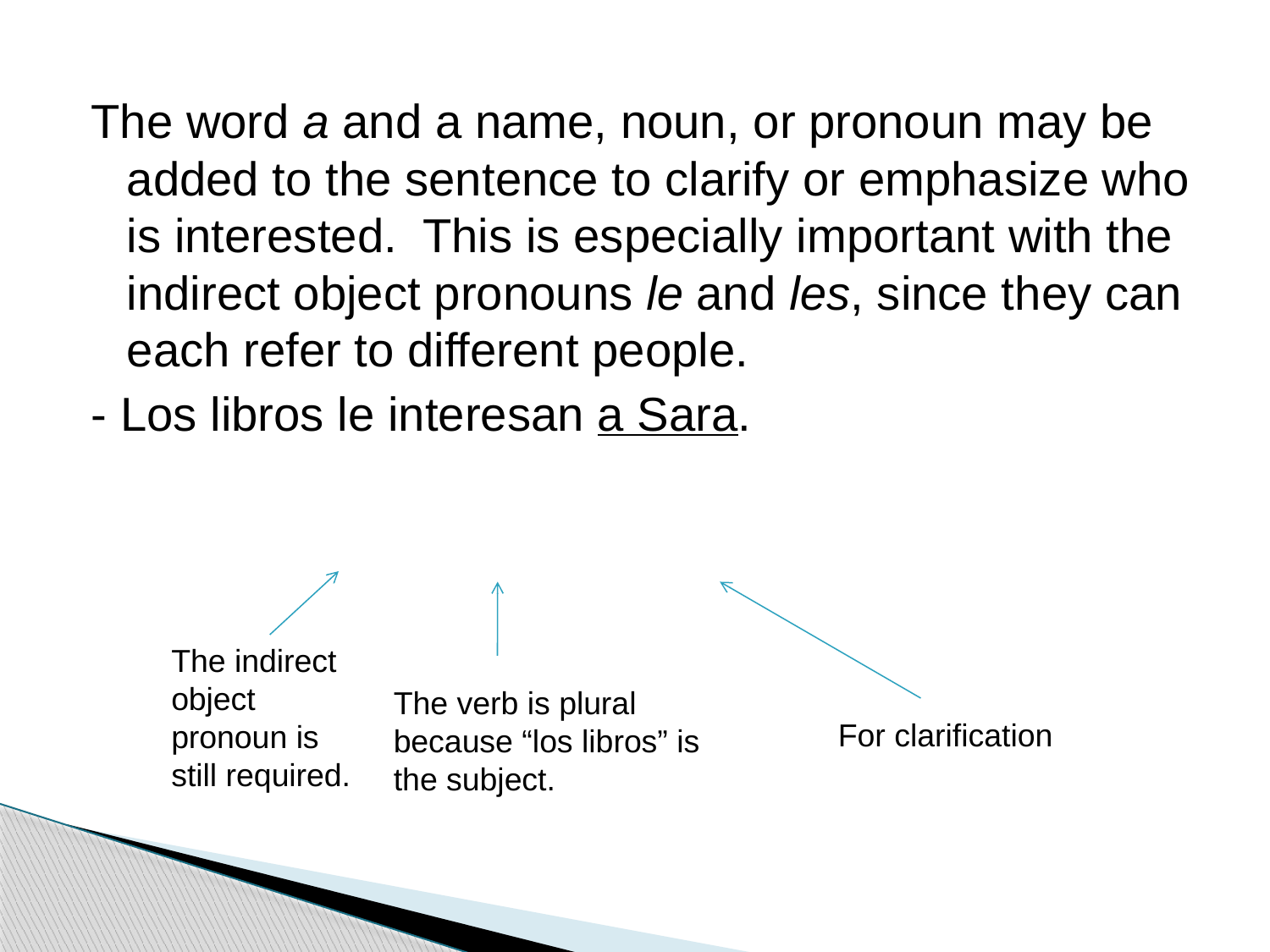

The word a and a name, noun, or pronoun may be added to the sentence to clarify or emphasize who is interested.  This is especially important with the indirect object pronouns le and les, since they can each refer to different people.
- Los libros le interesan a Sara.
The indirect object pronoun is still required.
The verb is plural because “los libros” is the subject.
For clarification